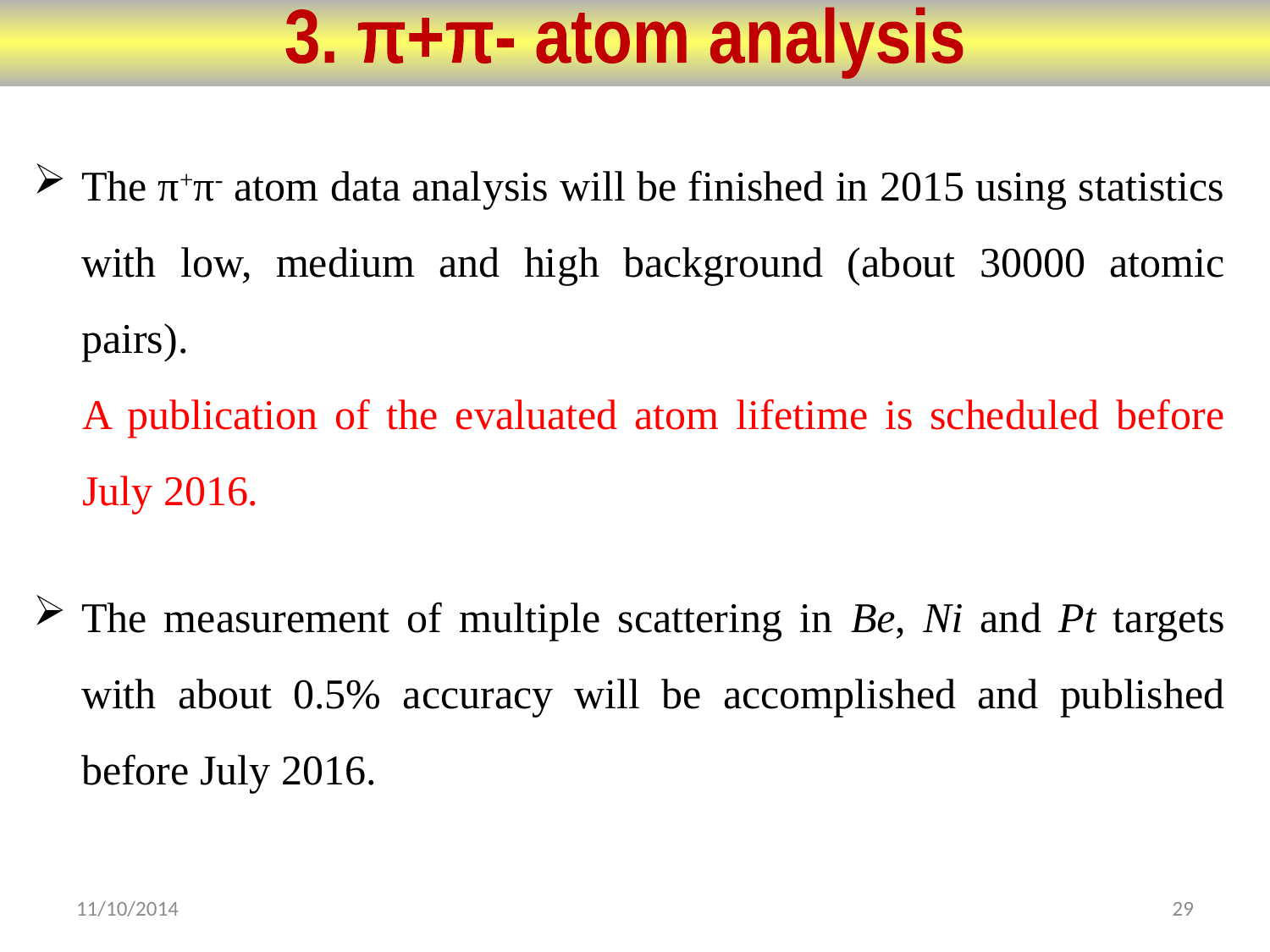

3. π+π- atom analysis
The π+π- atom data analysis will be finished in 2015 using statistics with low, medium and high background (about 30000 atomic pairs).
A publication of the evaluated atom lifetime is scheduled before July 2016.

The measurement of multiple scattering in Be, Ni and Pt targets with about 0.5% accuracy will be accomplished and published before July 2016.
11/10/2014
29